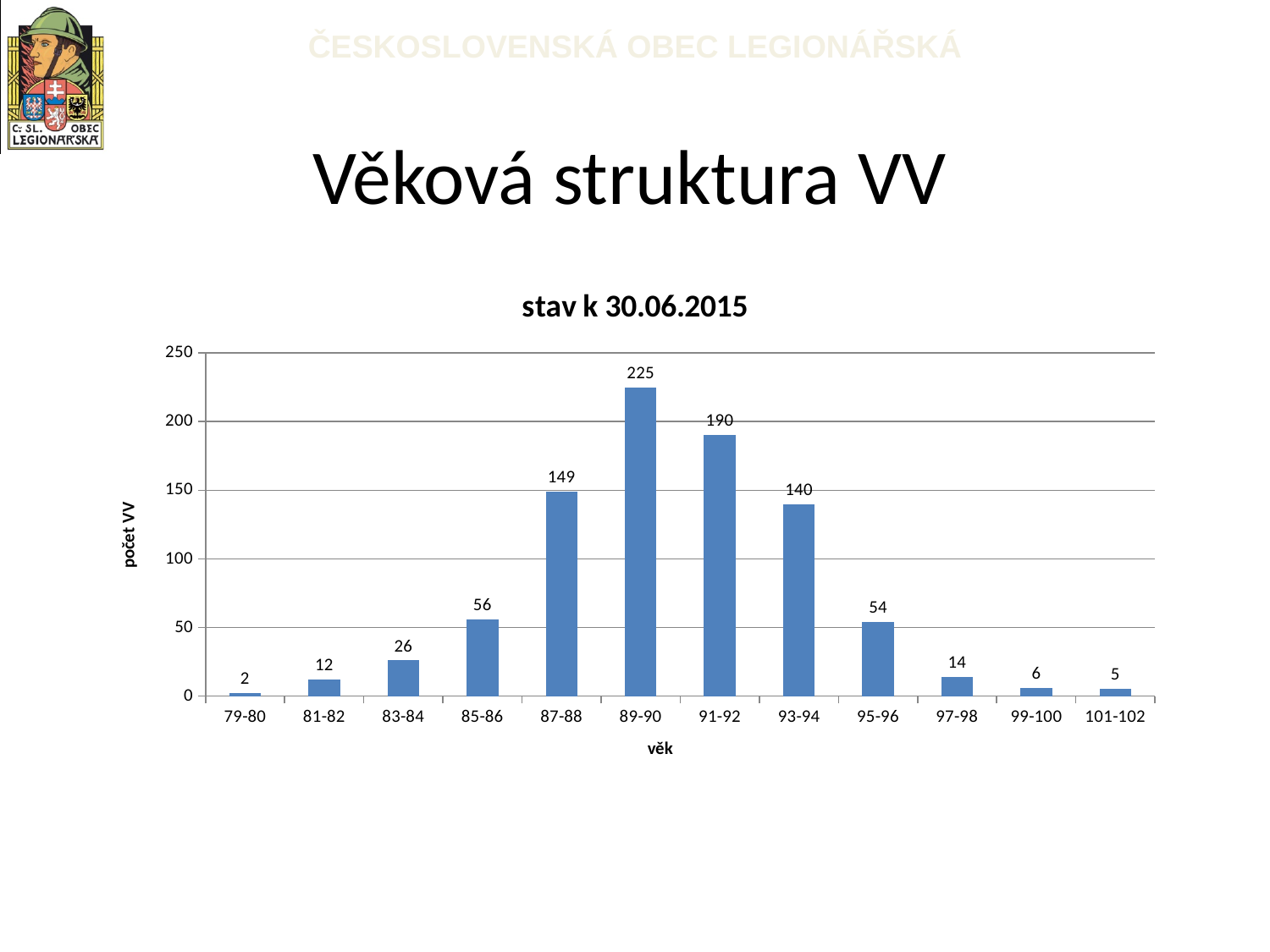

# Věková struktura VV

### Chart:

| Category | 79-80 81-82 83-84 85-86 87-88 89-90 91-92 93-94 95-96 97-98 99-100 101-102 |
|---|---|
| 79-80 | 2.0 |
| 81-82 | 12.0 |
| 83-84 | 26.0 |
| 85-86 | 56.0 |
| 87-88 | 149.0 |
| 89-90 | 225.0 |
| 91-92 | 190.0 |
| 93-94 | 140.0 |
| 95-96 | 54.0 |
| 97-98 | 14.0 |
| 99-100 | 6.0 |
| 101-102 | 5.0 |